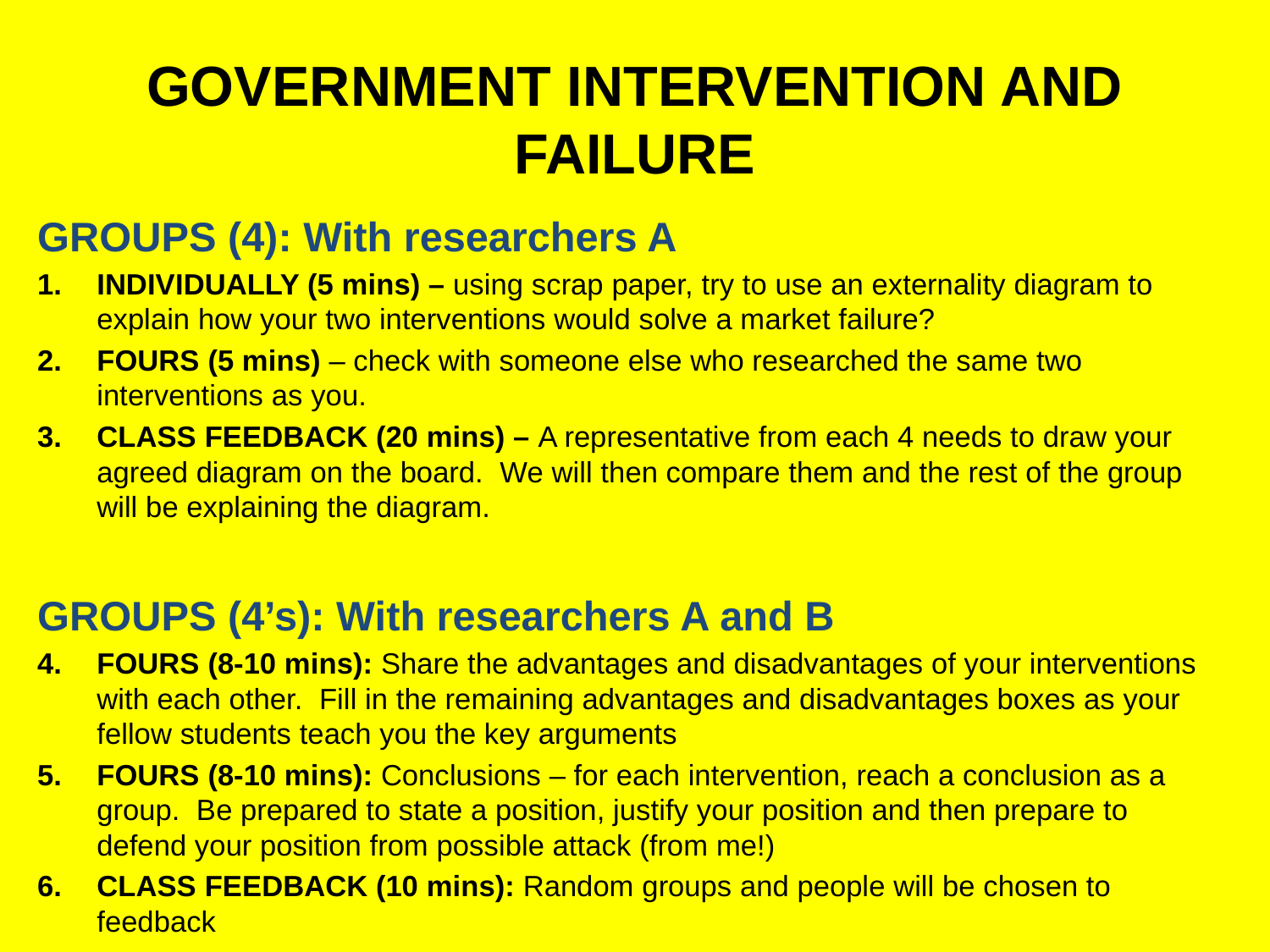

# GOVERNMENT INTERVENTION AND FAILURE
GROUPS (4): With researchers A
INDIVIDUALLY (5 mins) – using scrap paper, try to use an externality diagram to explain how your two interventions would solve a market failure?
FOURS (5 mins) – check with someone else who researched the same two interventions as you.
CLASS FEEDBACK (20 mins) – A representative from each 4 needs to draw your agreed diagram on the board.  We will then compare them and the rest of the group will be explaining the diagram.

GROUPS (4’s): With researchers A and B
FOURS (8-10 mins): Share the advantages and disadvantages of your interventions with each other.  Fill in the remaining advantages and disadvantages boxes as your fellow students teach you the key arguments
FOURS (8-10 mins): Conclusions – for each intervention, reach a conclusion as a group.  Be prepared to state a position, justify your position and then prepare to defend your position from possible attack (from me!)
CLASS FEEDBACK (10 mins): Random groups and people will be chosen to feedback